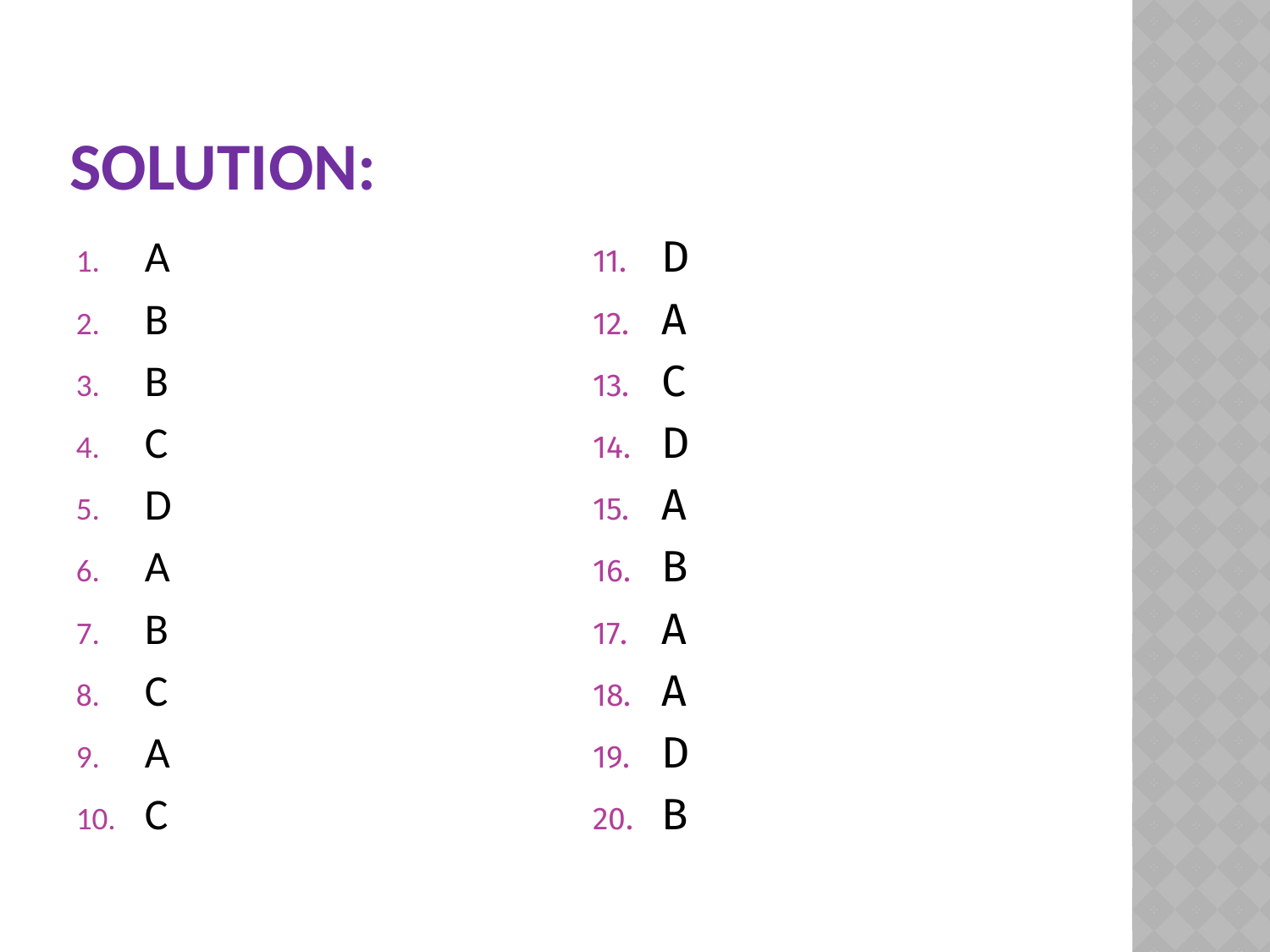

# Solution:
A
B
B
C
D
A
B
C
A
C
D
A
C
D
A
B
A
A
D
B